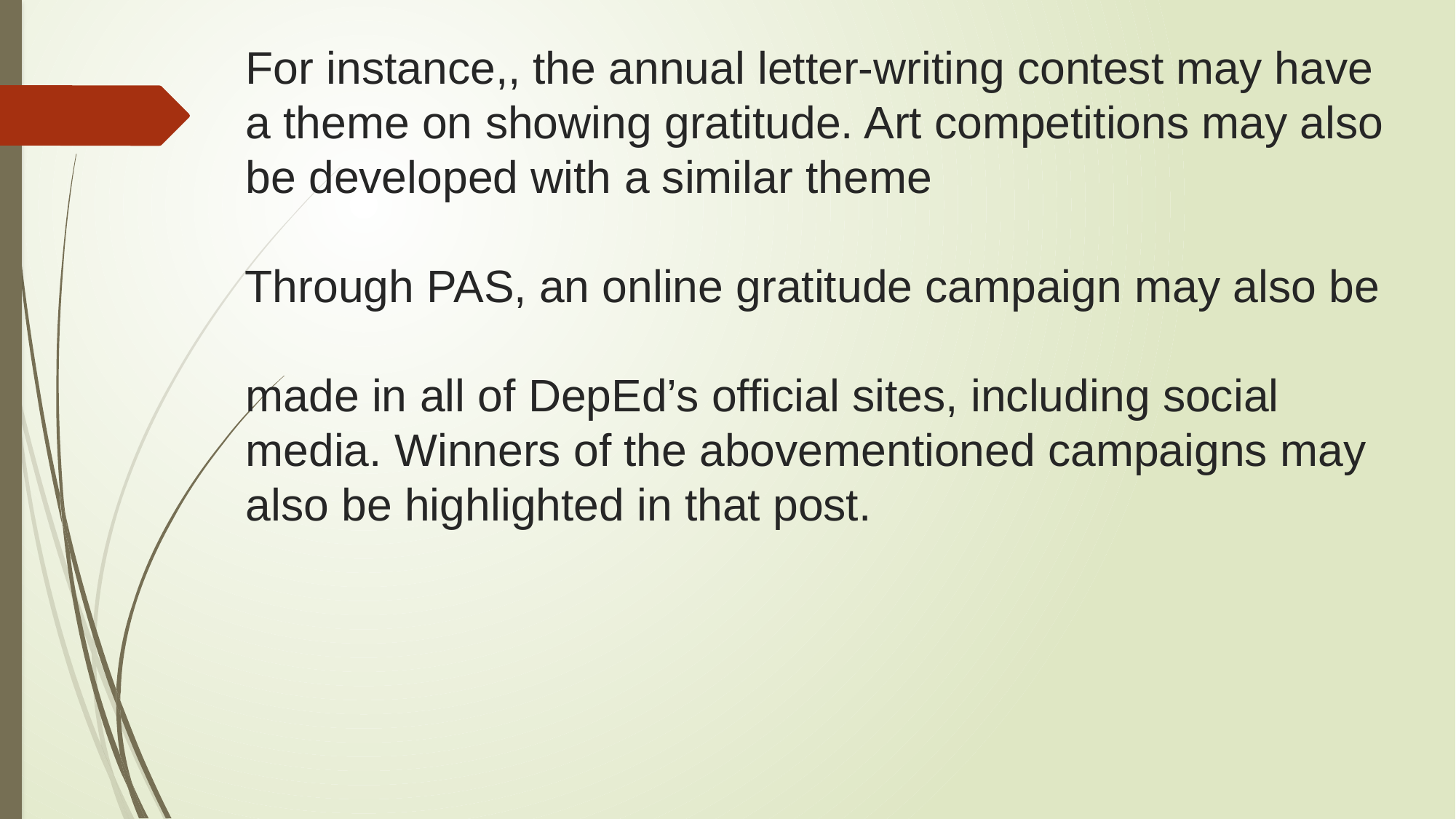

# For instance,, the annual letter-writing contest may have a theme on showing gratitude. Art competitions may also be developed with a similar theme Through PAS, an online gratitude campaign may also be made in all of DepEd’s official sites, including social media. Winners of the abovementioned campaigns may also be highlighted in that post.